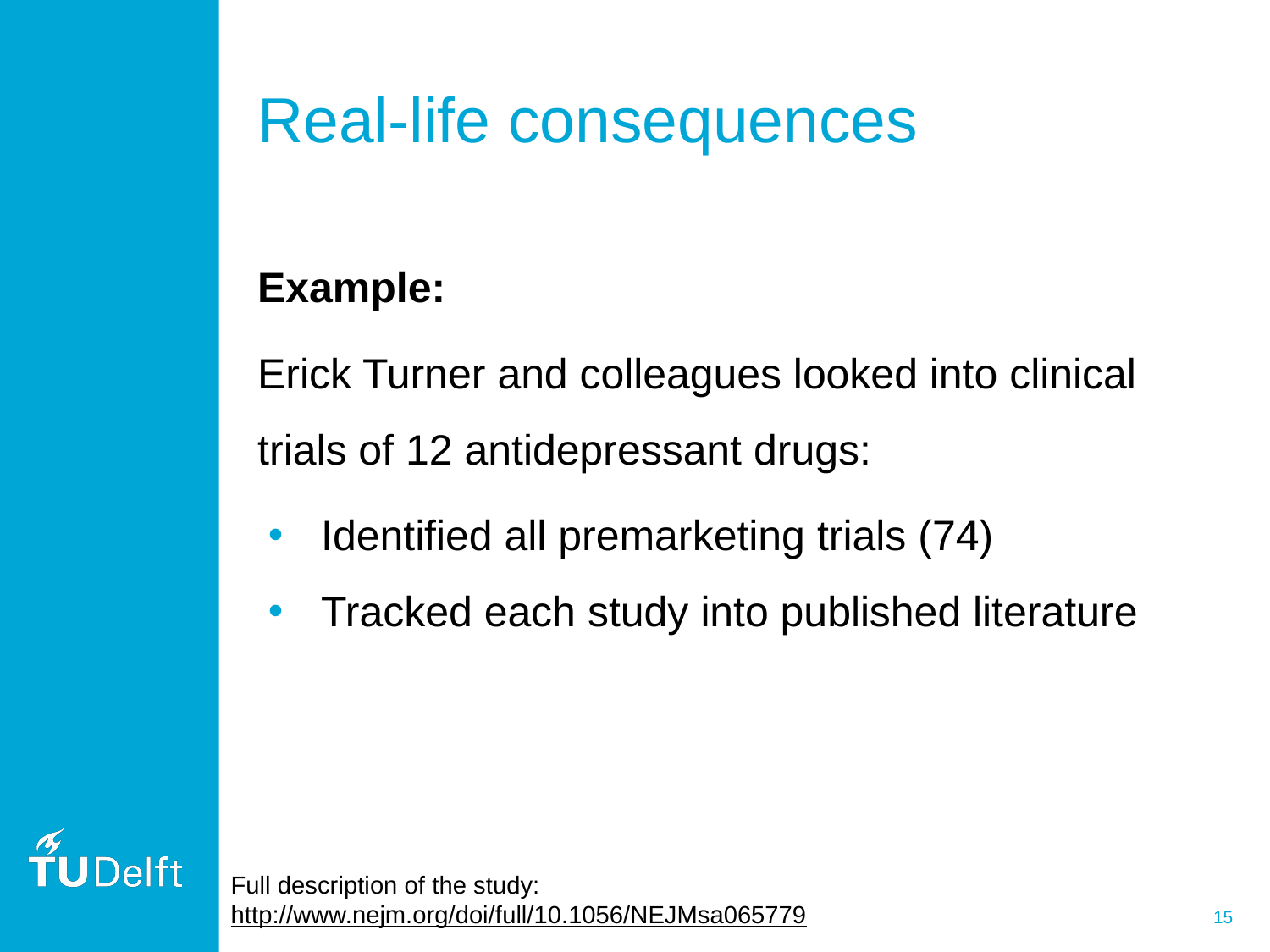

# Real-life consequences
Example:
Erick Turner and colleagues looked into clinical trials of 12 antidepressant drugs:
Identified all premarketing trials (74)
Tracked each study into published literature
Full description of the study:
http://www.nejm.org/doi/full/10.1056/NEJMsa065779